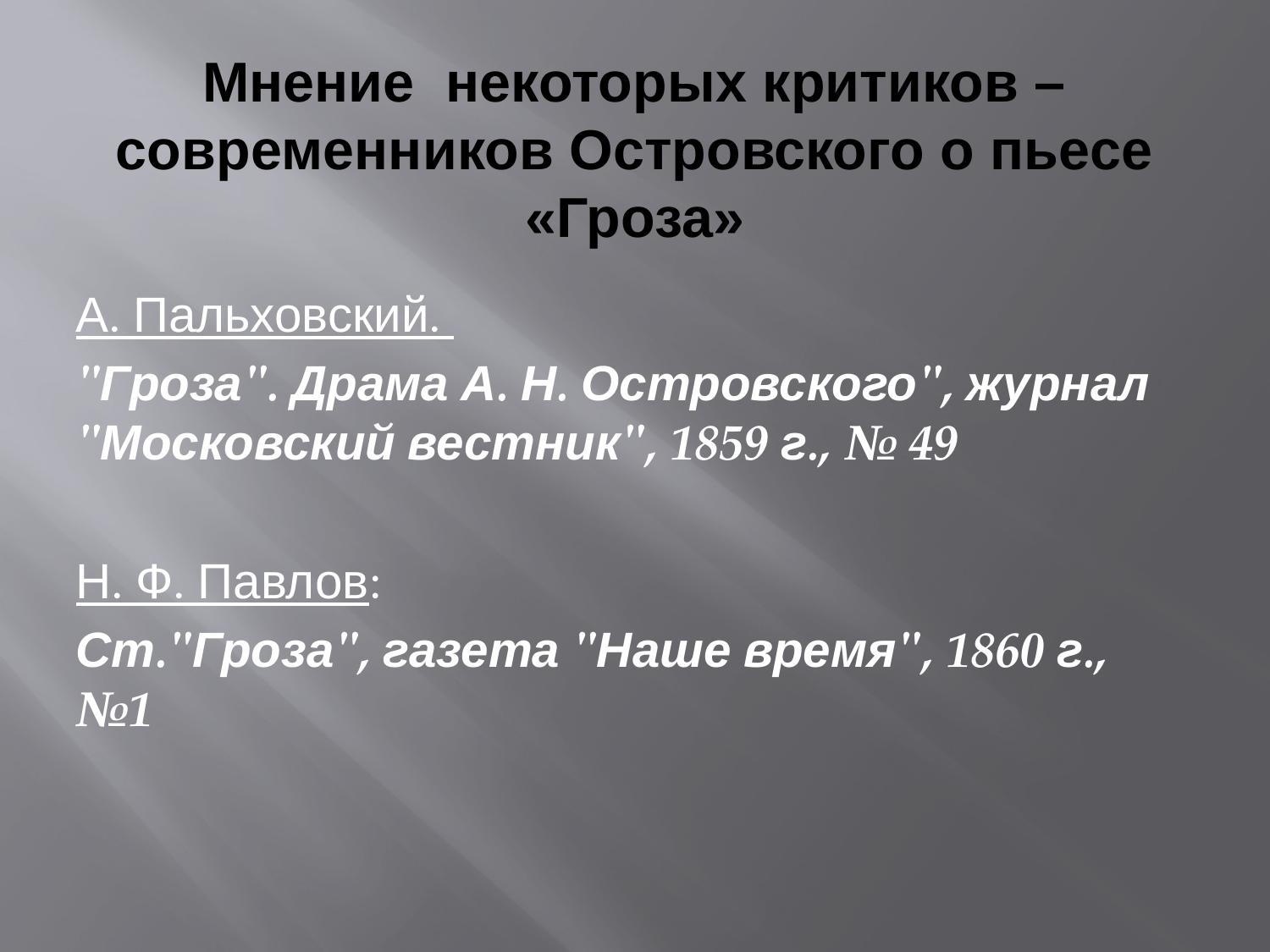

# Мнение  некоторых критиков – современников Островского о пьесе «Гроза»
А. Пальховский.
"Гроза". Драма А. Н. Островского", журнал "Московский вестник", 1859 г., № 49

Н. Ф. Павлов:
Ст."Гроза", газета "Наше время", 1860 г., №1